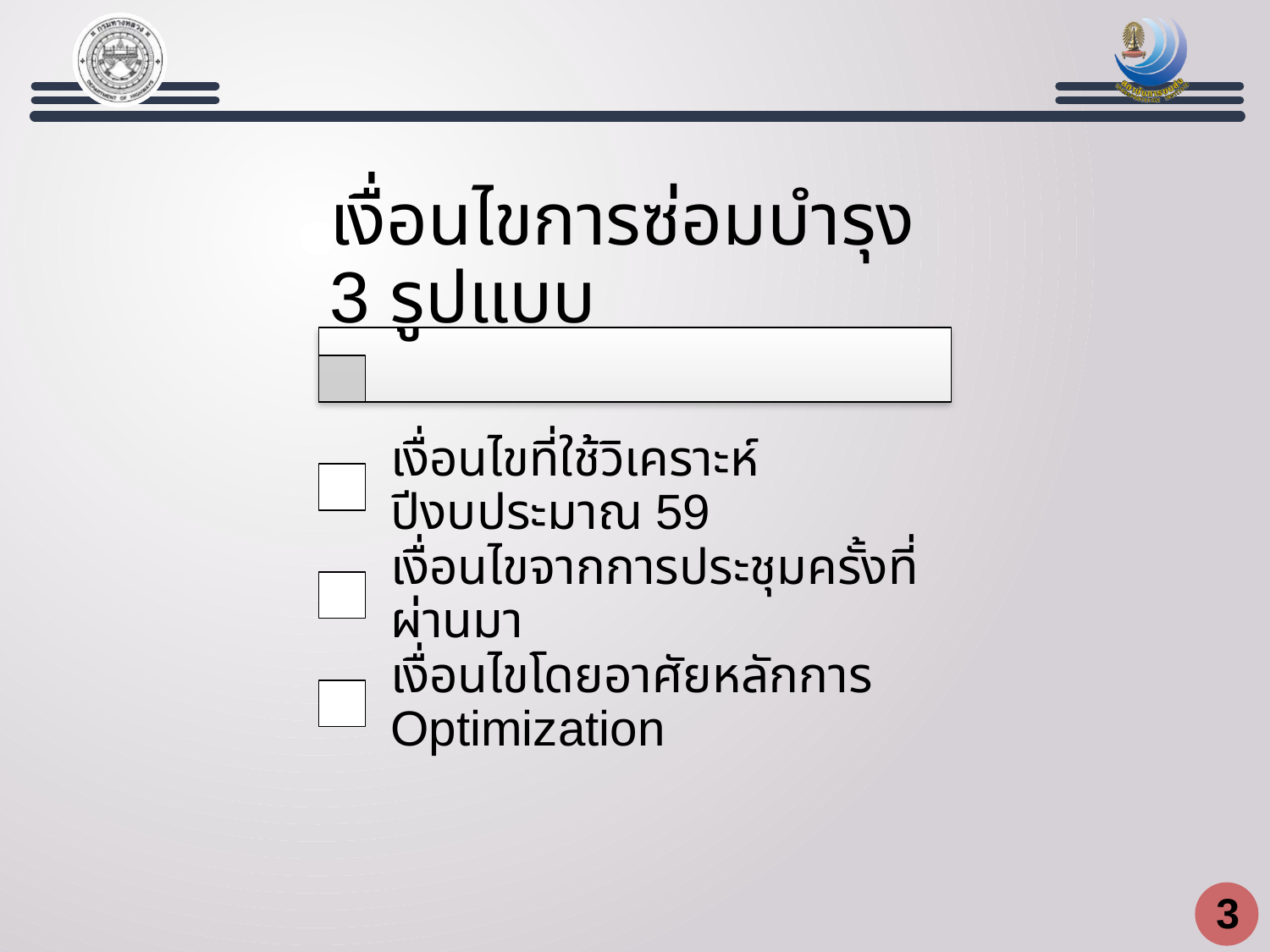

เงื่อนไขการซ่อมบำรุง 3 รูปแบบ
เงื่อนไขที่ใช้วิเคราะห์ปีงบประมาณ 59
เงื่อนไขจากการประชุมครั้งที่ผ่านมา
เงื่อนไขโดยอาศัยหลักการ Optimization